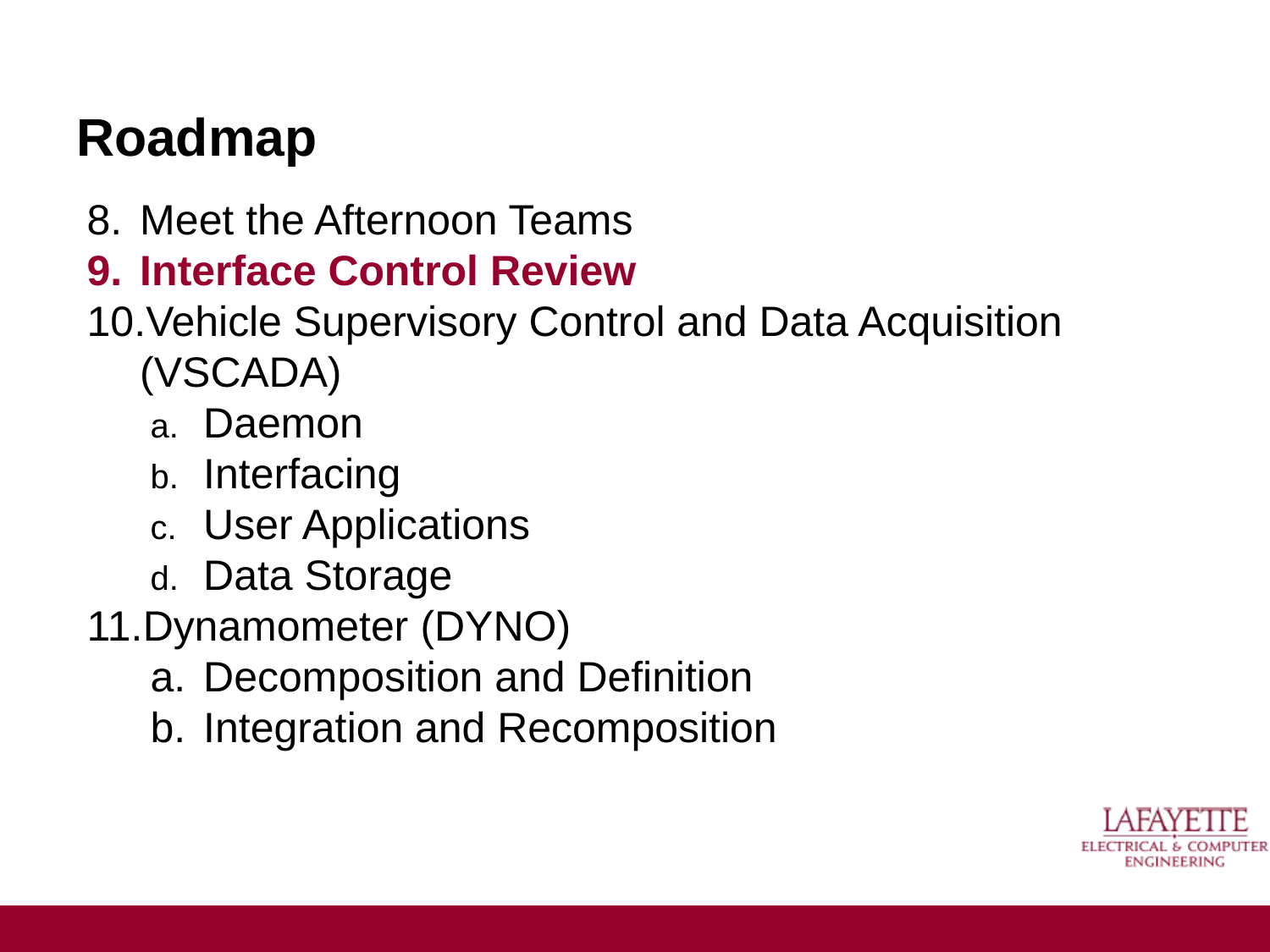

# Roadmap
Meet the Afternoon Teams
Interface Control Review
Vehicle Supervisory Control and Data Acquisition (VSCADA)
Daemon
Interfacing
User Applications
Data Storage
Dynamometer (DYNO)
Decomposition and Definition
Integration and Recomposition